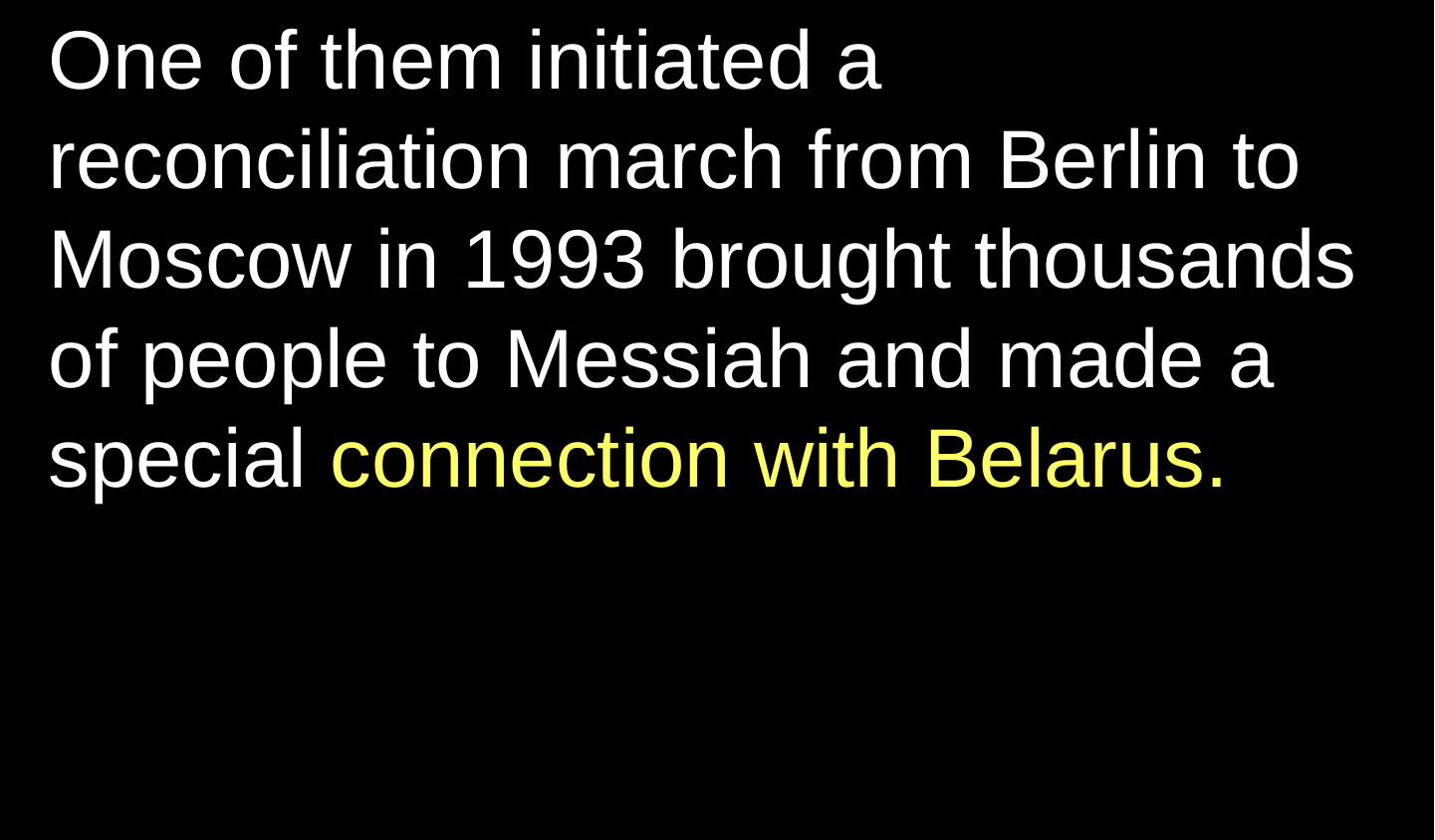

One of them initiated a reconciliation march from Berlin to Moscow in 1993 brought thousands of people to Messiah and made a special connection with Belarus.